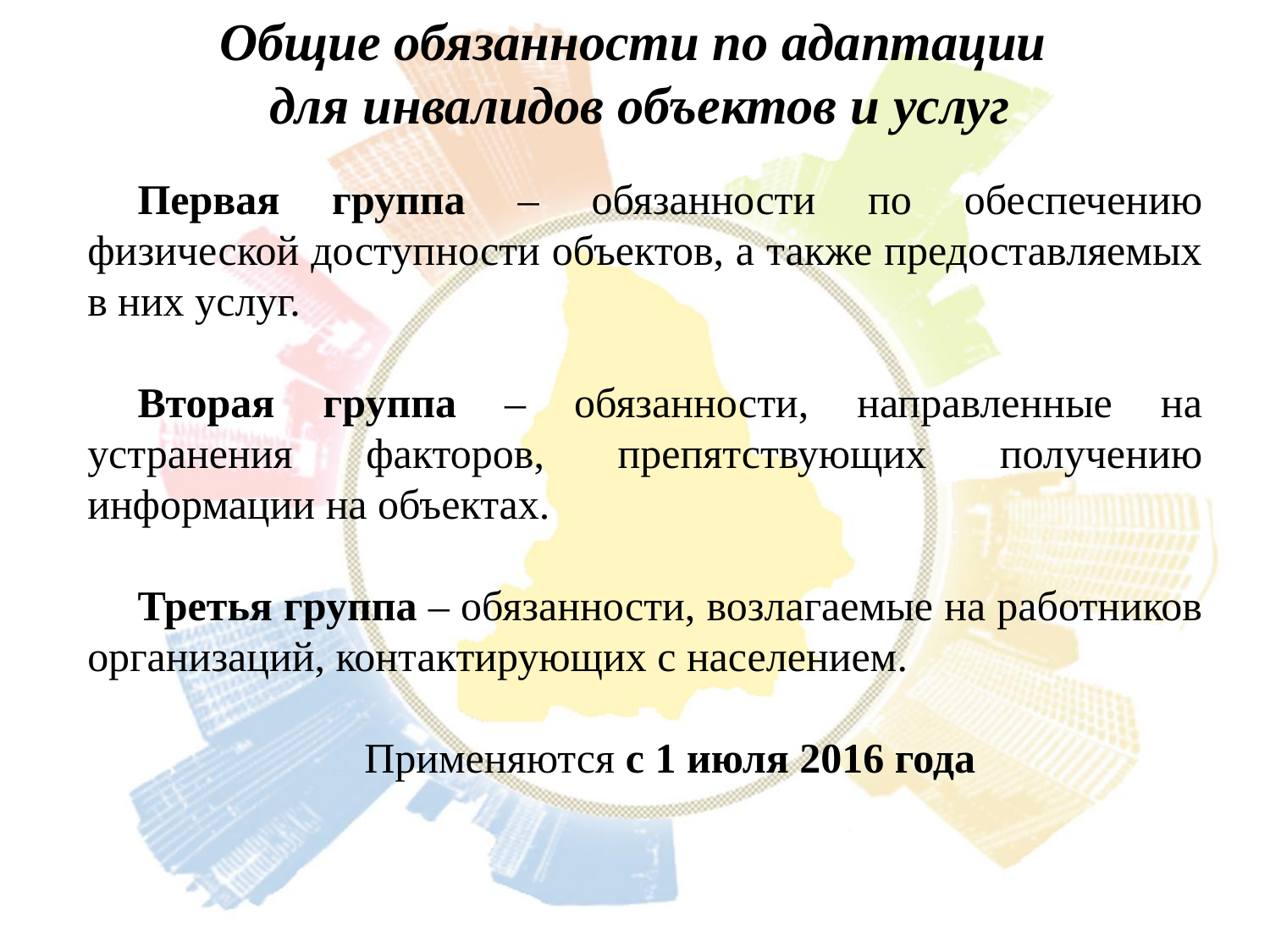

# Общие обязанности по адаптации для инвалидов объектов и услуг
Первая группа – обязанности по обеспечению физической доступности объектов, а также предоставляемых в них услуг.

Вторая группа – обязанности, направленные на устранения факторов, препятствующих получению информации на объектах.

Третья группа – обязанности, возлагаемые на работников организаций, контактирующих с населением.

Применяются с 1 июля 2016 года